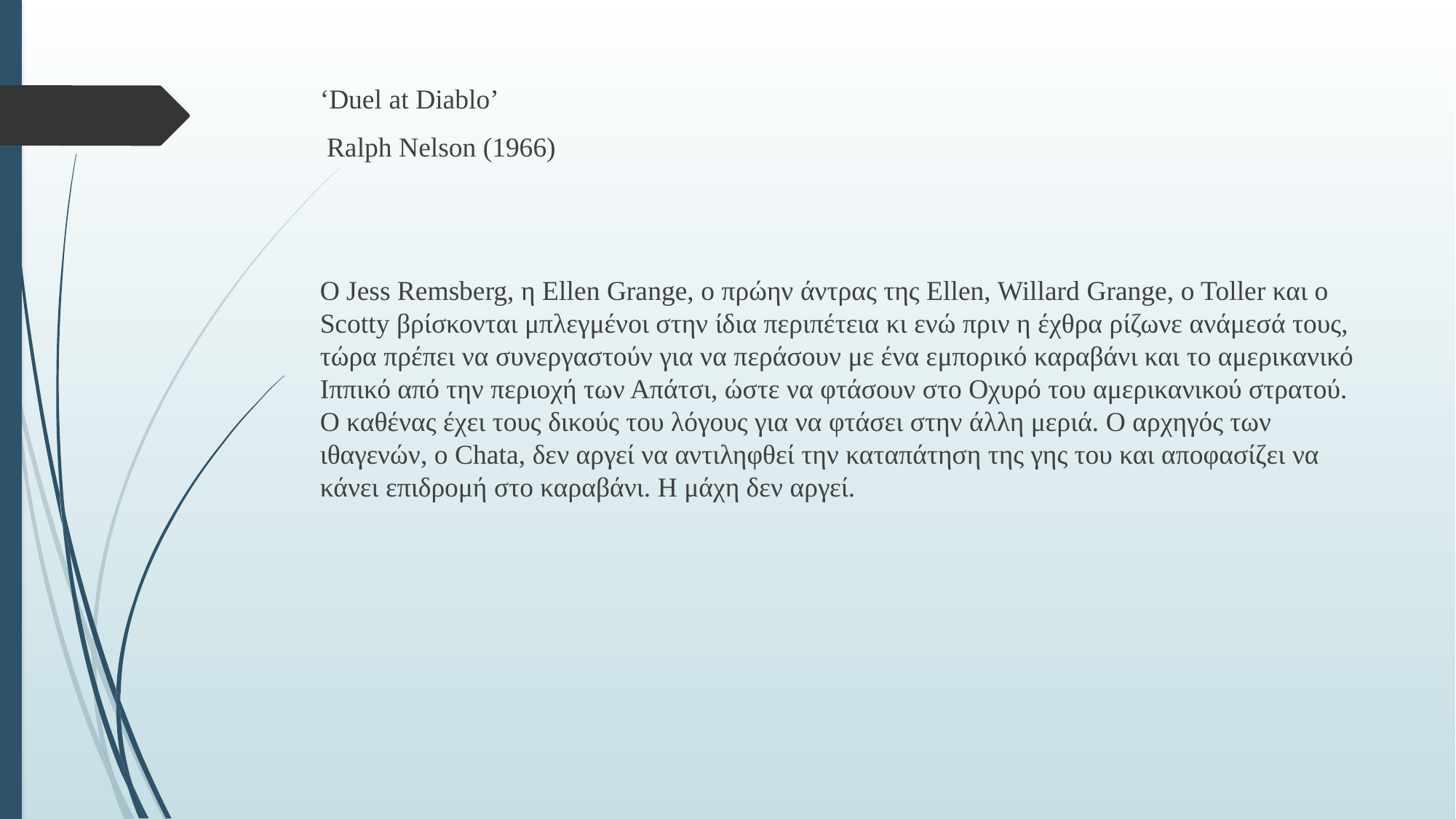

‘Duel at Diablo’
 Ralph Nelson (1966)

Ο Jess Remsberg, η Ellen Grange, o πρώην άντρας της Ellen, Willard Grange, o Toller και ο Scotty βρίσκονται μπλεγμένοι στην ίδια περιπέτεια κι ενώ πριν η έχθρα ρίζωνε ανάμεσά τους, τώρα πρέπει να συνεργαστούν για να περάσουν με ένα εμπορικό καραβάνι και το αμερικανικό Ιππικό από την περιοχή των Απάτσι, ώστε να φτάσουν στο Οχυρό του αμερικανικού στρατού. Ο καθένας έχει τους δικούς του λόγους για να φτάσει στην άλλη μεριά. Ο αρχηγός των ιθαγενών, ο Chata, δεν αργεί να αντιληφθεί την καταπάτηση της γης του και αποφασίζει να κάνει επιδρομή στο καραβάνι. Η μάχη δεν αργεί.